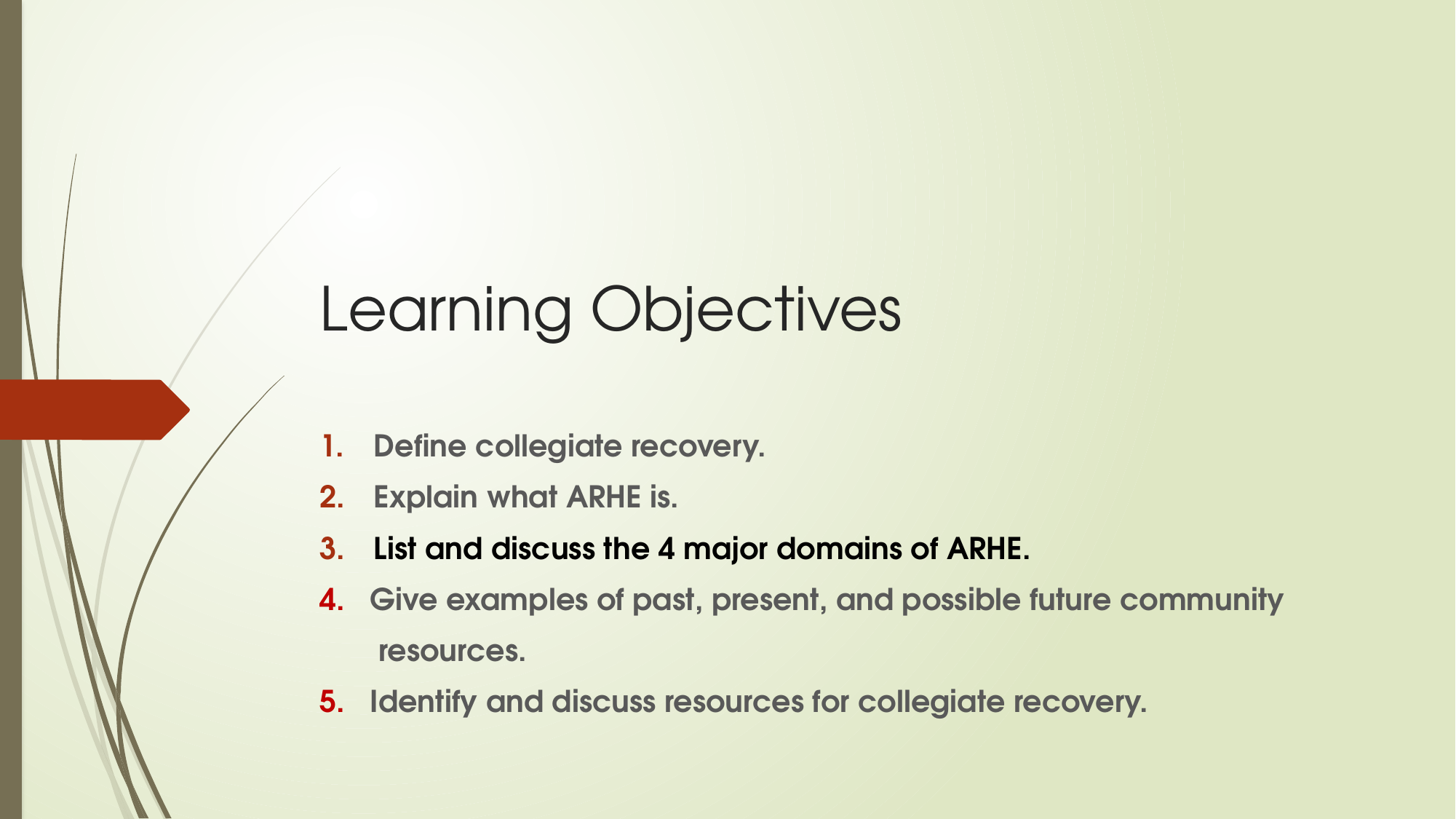

# Learning Objectives
Define collegiate recovery.
Explain what ARHE is.
List and discuss the 4 major domains of ARHE.
4.   Give examples of past, present, and possible future community
       resources.
5.   Identify and discuss resources for collegiate recovery.